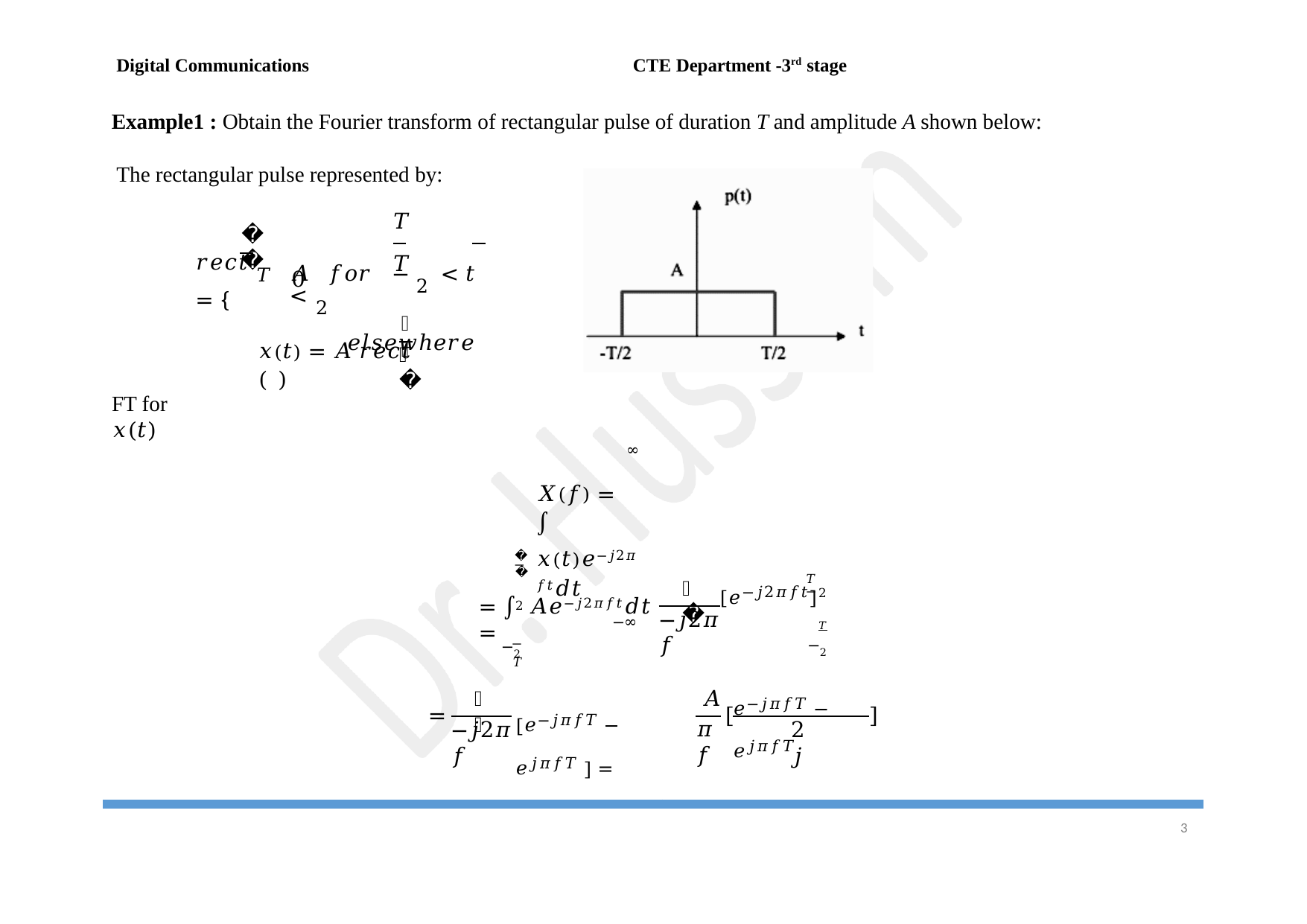

Digital Communications	CTE Department -3rd stage
Example1 : Obtain the Fourier transform of rectangular pulse of duration T and amplitude A shown below:  The rectangular pulse represented by:

𝑇	𝑇
𝐴	𝑓𝑜𝑟   − 2 < 𝑡 < 2
𝑒𝑙𝑠𝑒𝑤ℎ𝑒𝑟𝑒
𝑡
𝑟𝑒𝑐𝑡 𝑇 = {

0
𝑡
𝑥(𝑡) = 𝐴 𝑟𝑒𝑐𝑡 ( )
𝑇

FT for 𝑥(𝑡)
∞
𝑋(𝑓) = ∫ 𝑥(𝑡)𝑒−𝑗2𝜋𝑓𝑡𝑑𝑡
−∞
𝑇  2

𝐴
𝑇
[𝑒−𝑗2𝜋𝑓𝑡]2 𝑇
−2
= ∫ 𝐴𝑒−𝑗2𝜋𝑓𝑡𝑑𝑡 =
𝑇

−𝑗2𝜋𝑓

−2

𝑒−𝑗𝜋𝑓𝑇 − 𝑒𝑗𝜋𝑓𝑇
𝐴
𝜋𝑓
𝐴
[𝑒−𝑗𝜋𝑓𝑇 − 𝑒𝑗𝜋𝑓𝑇 ] =
=
[
]
−𝑗2𝜋𝑓
2𝑗

3